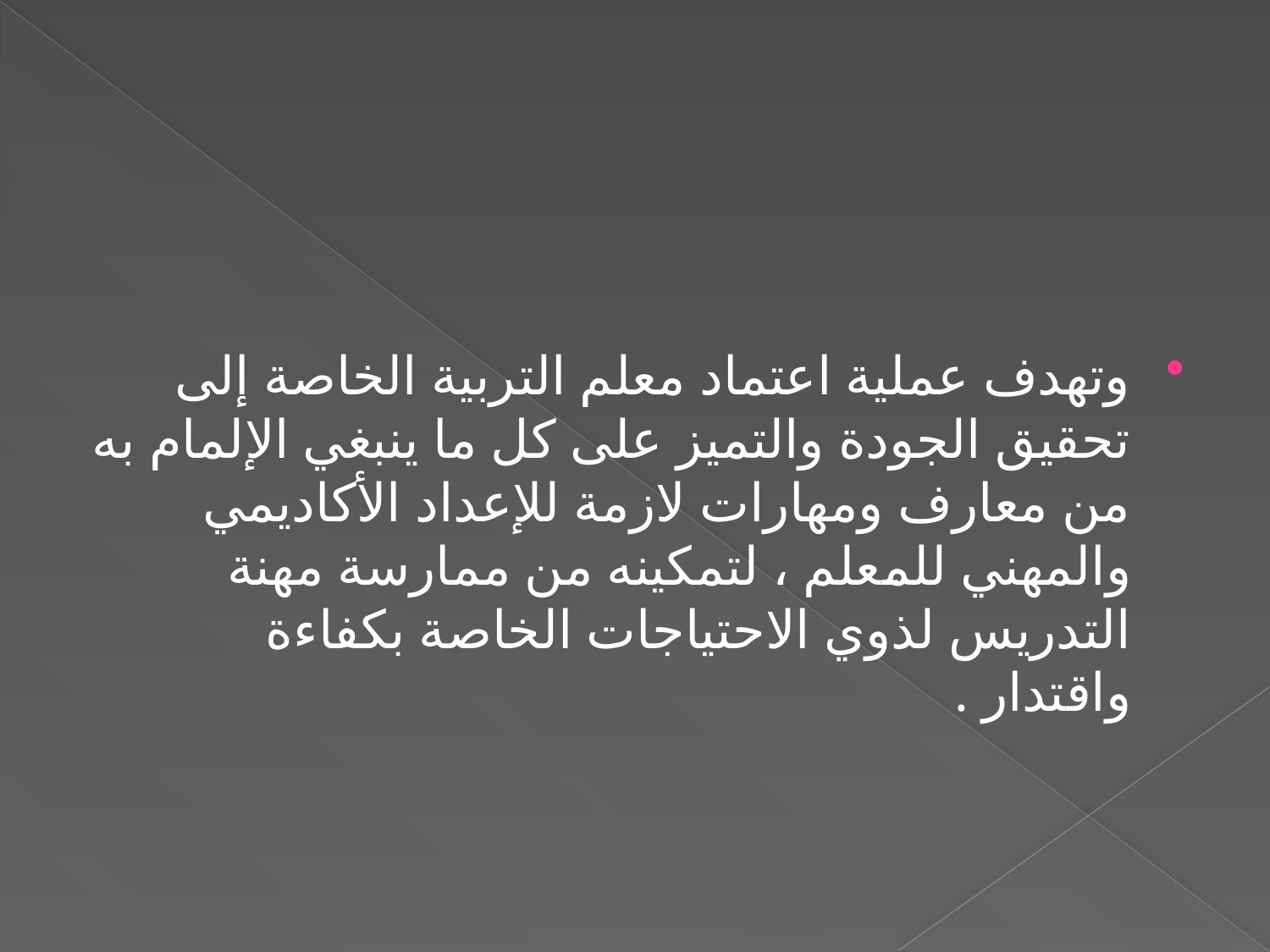

#

وتهدف عملية اعتماد معلم التربية الخاصة إلى تحقيق الجودة والتميز على كل ما ينبغي الإلمام به من معارف ومهارات لازمة للإعداد الأكاديمي والمهني للمعلم ، لتمكينه من ممارسة مهنة التدريس لذوي الاحتياجات الخاصة بكفاءة واقتدار .